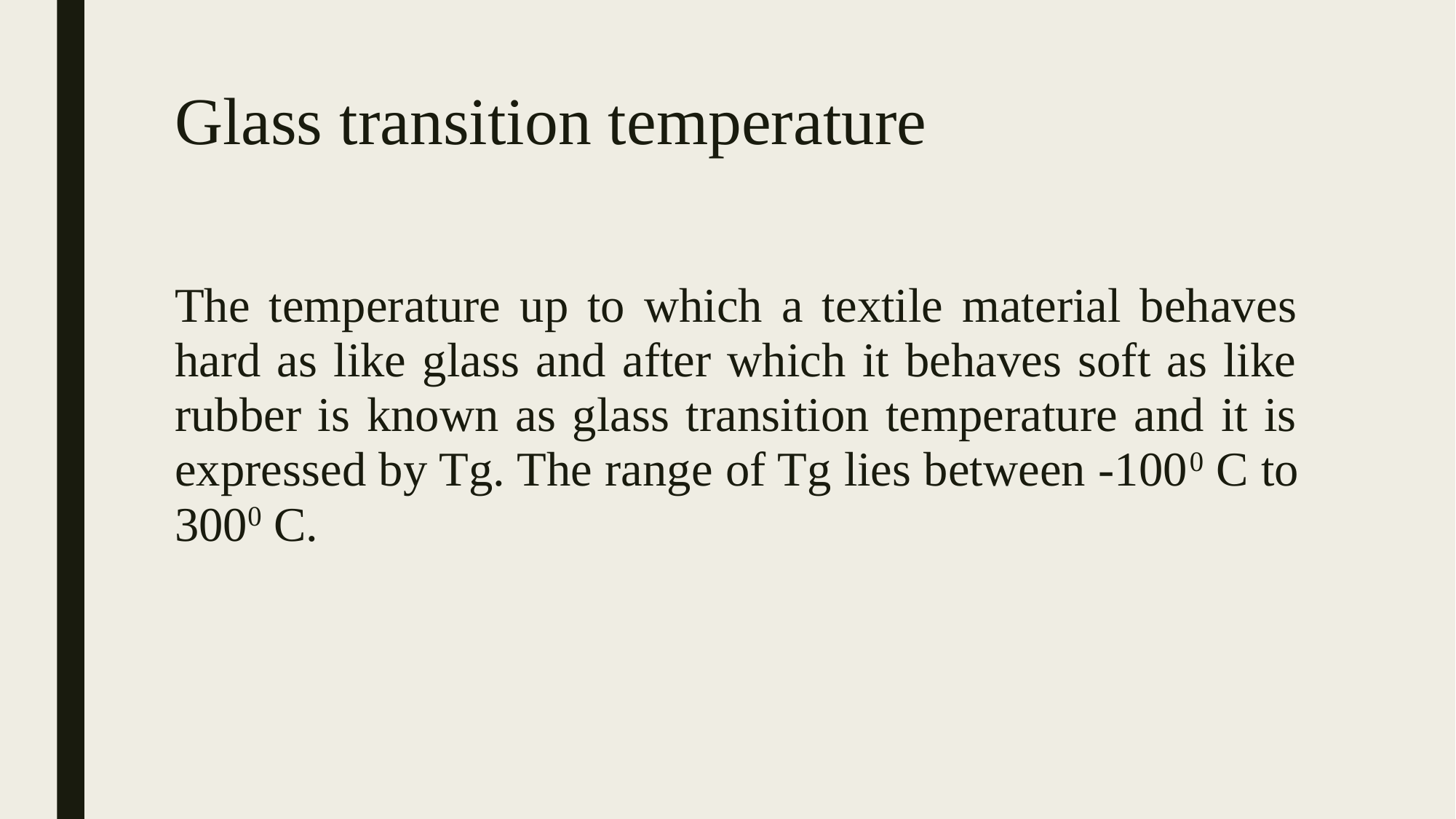

# Glass transition temperature
The temperature up to which a textile material behaves hard as like glass and after which it behaves soft as like rubber is known as glass transition temperature and it is expressed by Tg. The range of Tg lies between -1000 C to 3000 C.